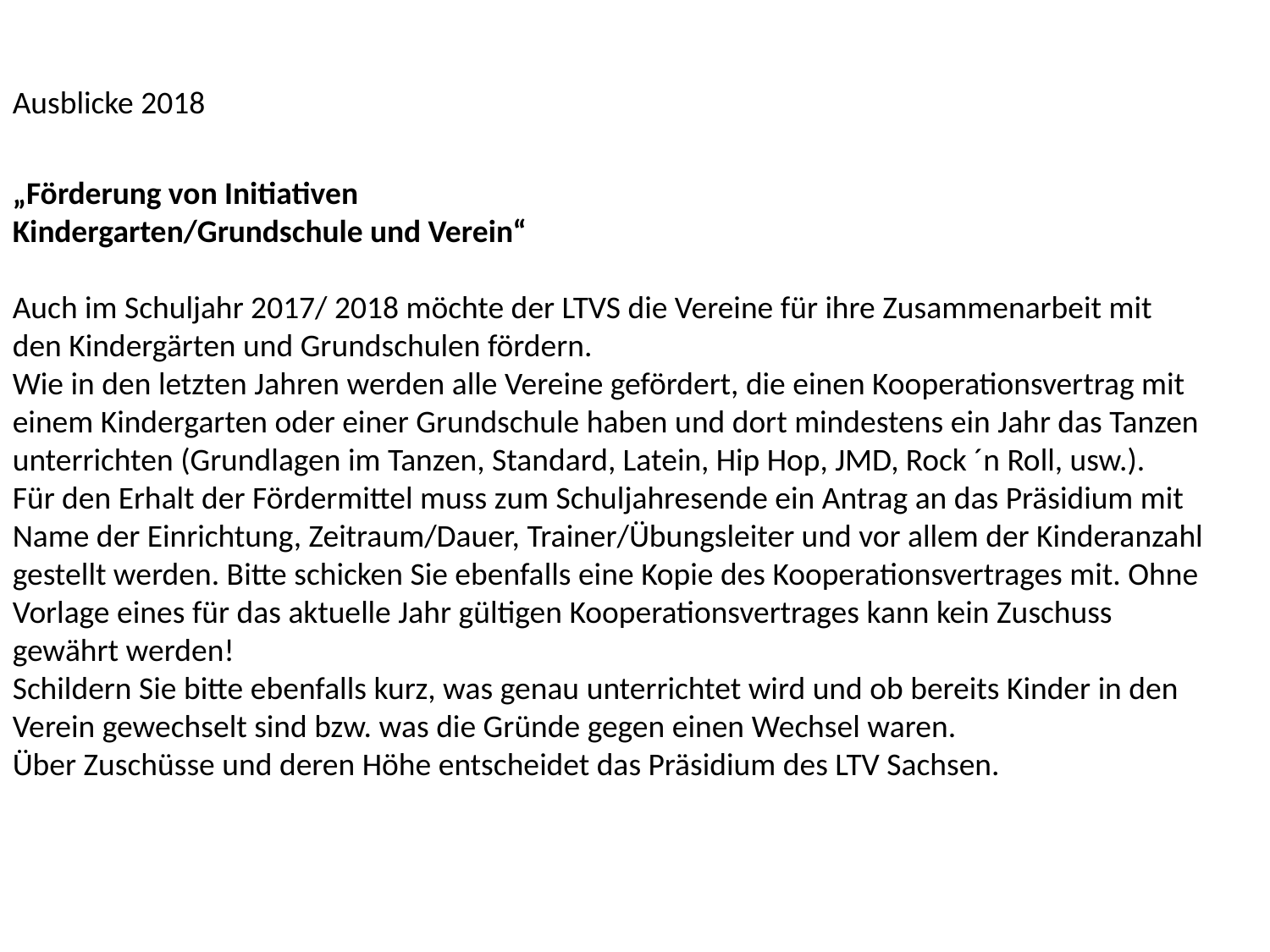

Ausblicke 2018
„Förderung von Initiativen
Kindergarten/Grundschule und Verein“

Auch im Schuljahr 2017/ 2018 möchte der LTVS die Vereine für ihre Zusammenarbeit mit
den Kindergärten und Grundschulen fördern.
Wie in den letzten Jahren werden alle Vereine gefördert, die einen Kooperationsvertrag mit
einem Kindergarten oder einer Grundschule haben und dort mindestens ein Jahr das Tanzen
unterrichten (Grundlagen im Tanzen, Standard, Latein, Hip Hop, JMD, Rock ´n Roll, usw.).
Für den Erhalt der Fördermittel muss zum Schuljahresende ein Antrag an das Präsidium mit
Name der Einrichtung, Zeitraum/Dauer, Trainer/Übungsleiter und vor allem der Kinderanzahl
gestellt werden. Bitte schicken Sie ebenfalls eine Kopie des Kooperationsvertrages mit. Ohne
Vorlage eines für das aktuelle Jahr gültigen Kooperationsvertrages kann kein Zuschuss
gewährt werden!
Schildern Sie bitte ebenfalls kurz, was genau unterrichtet wird und ob bereits Kinder in den
Verein gewechselt sind bzw. was die Gründe gegen einen Wechsel waren.
Über Zuschüsse und deren Höhe entscheidet das Präsidium des LTV Sachsen.